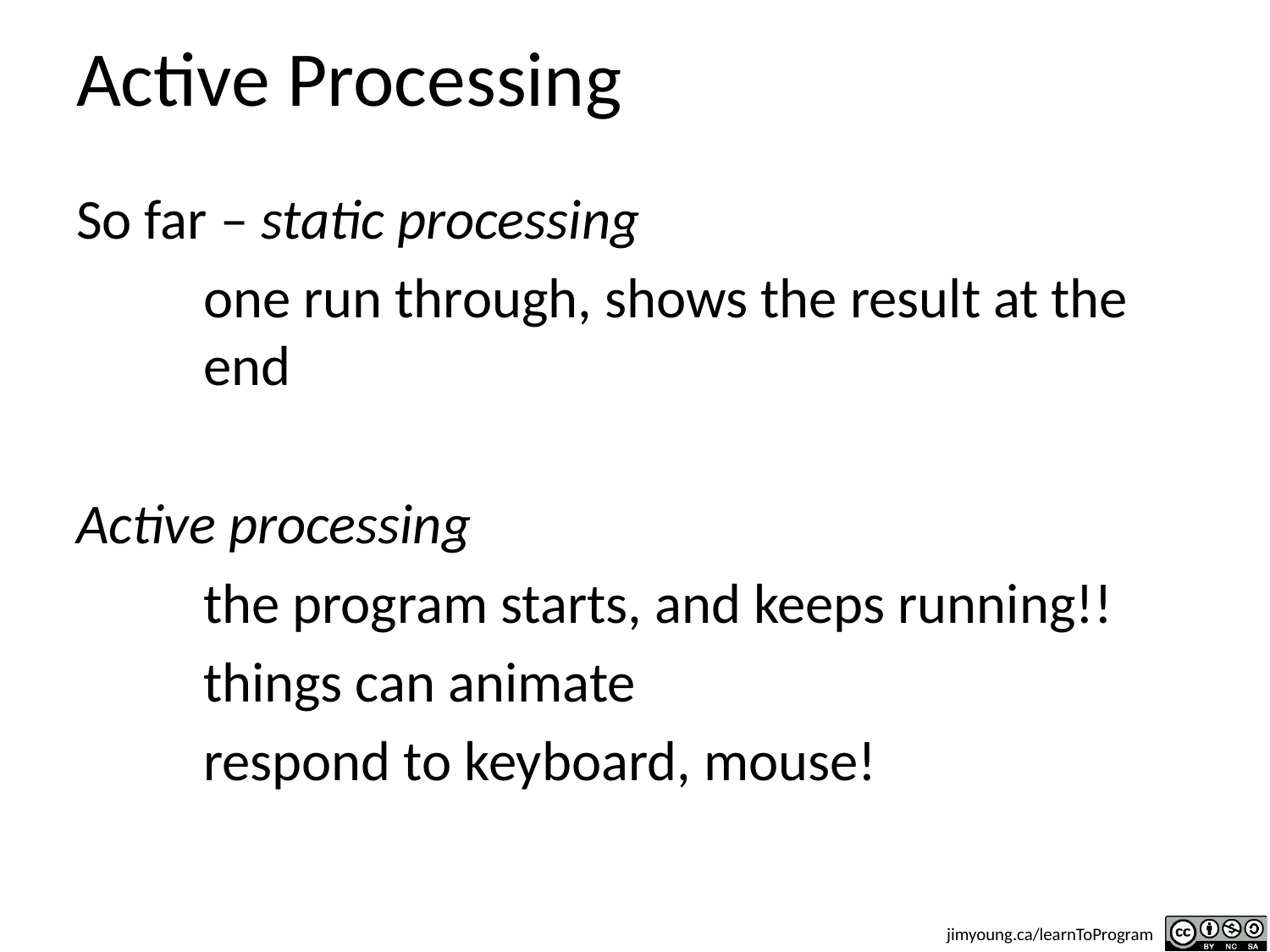

# Active Processing
So far – static processing
	one run through, shows the result at the 	end

Active processing
	the program starts, and keeps running!!
	things can animate
	respond to keyboard, mouse!